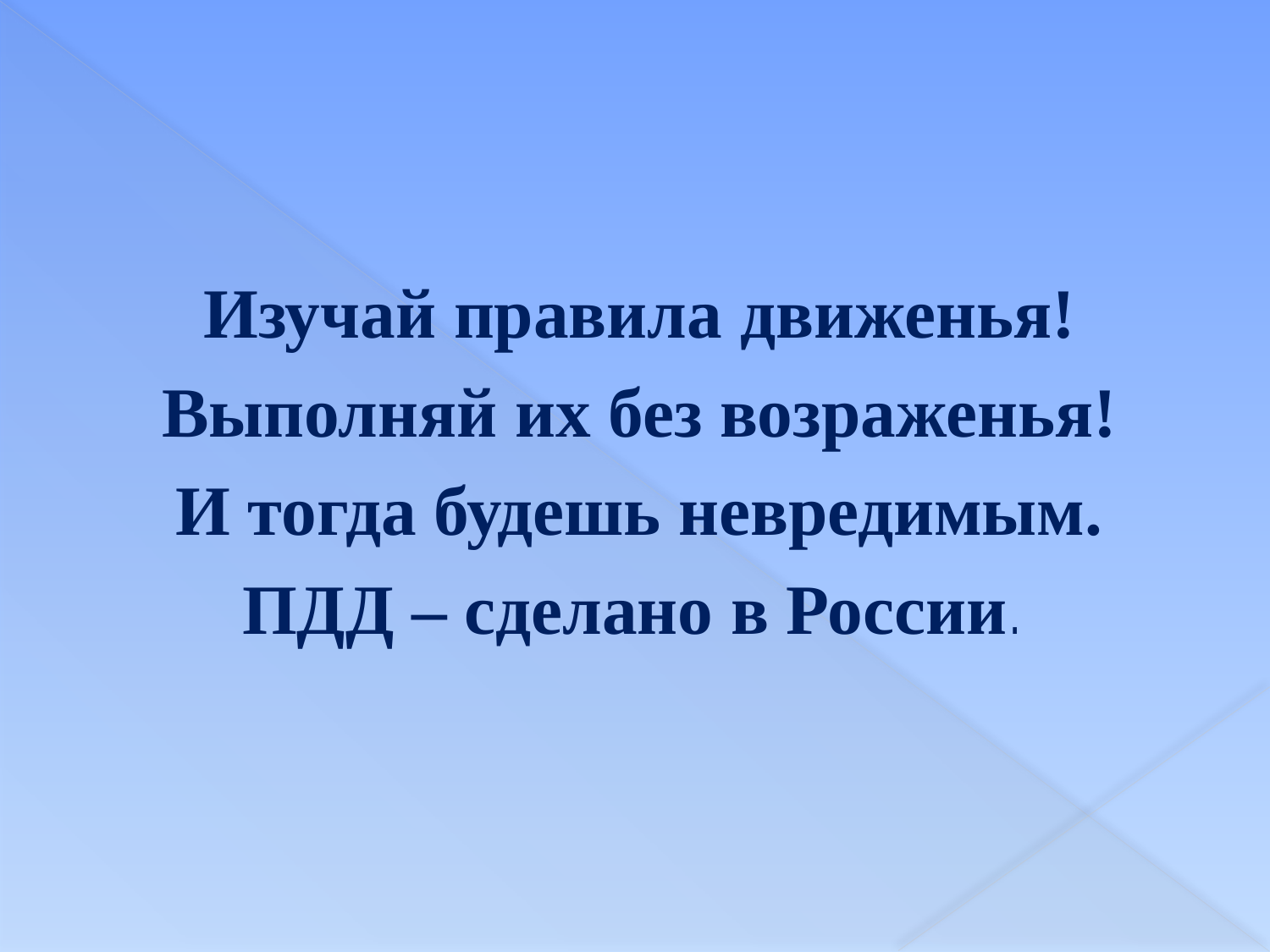

#
Изучай правила движенья!
Выполняй их без возраженья!
И тогда будешь невредимым.
ПДД – сделано в России.